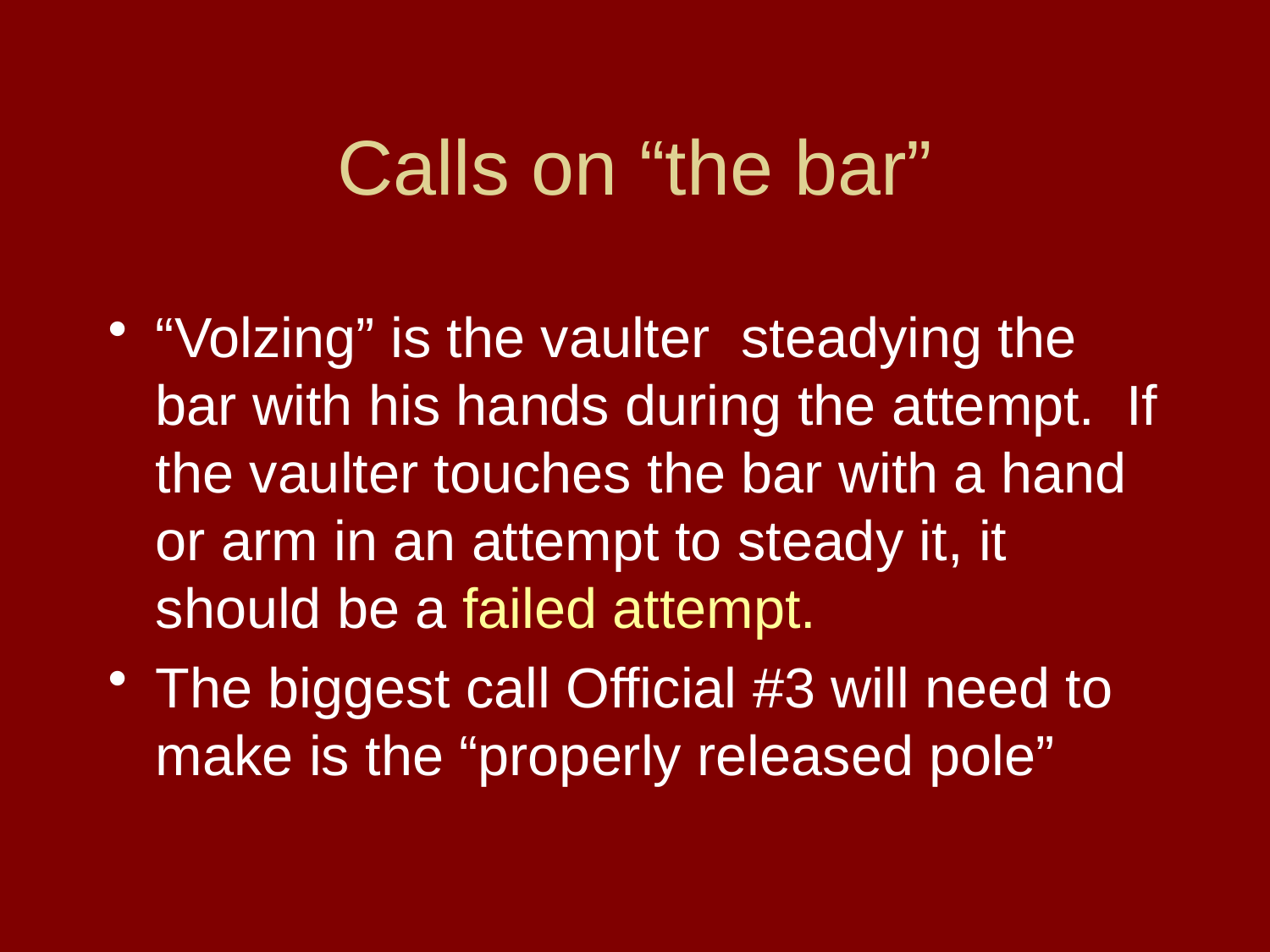

# Calls on “the bar”
“Volzing” is the vaulter  steadying the bar with his hands during the attempt.  If the vaulter touches the bar with a hand or arm in an attempt to steady it, it should be a failed attempt.
The biggest call Official #3 will need to make is the “properly released pole”